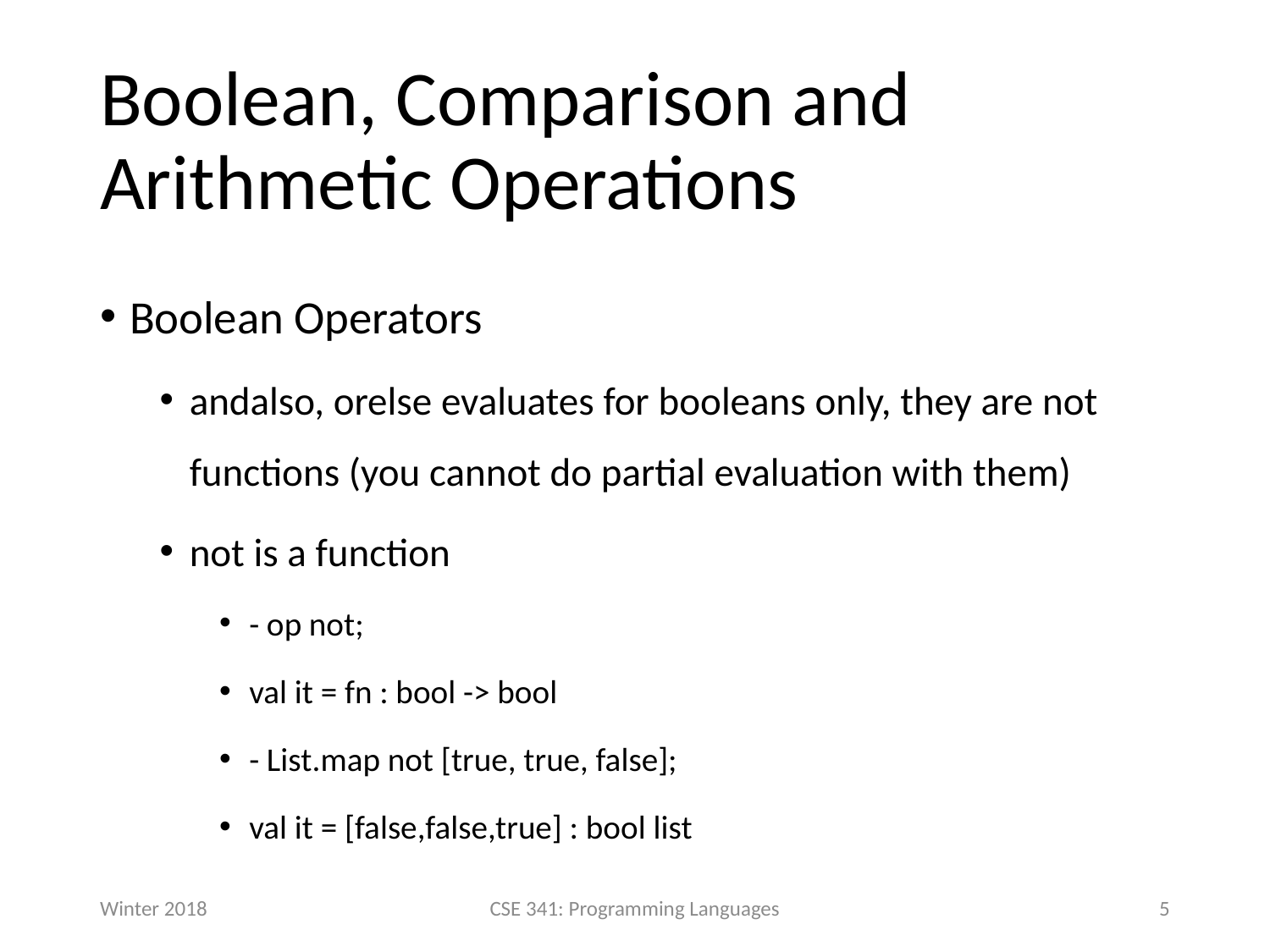

# Boolean, Comparison and Arithmetic Operations
Boolean Operators
andalso, orelse evaluates for booleans only, they are not functions (you cannot do partial evaluation with them)
not is a function
- op not;
val it = fn : bool -> bool
- List.map not [true, true, false];
val it = [false,false,true] : bool list
Winter 2018
CSE 341: Programming Languages
5